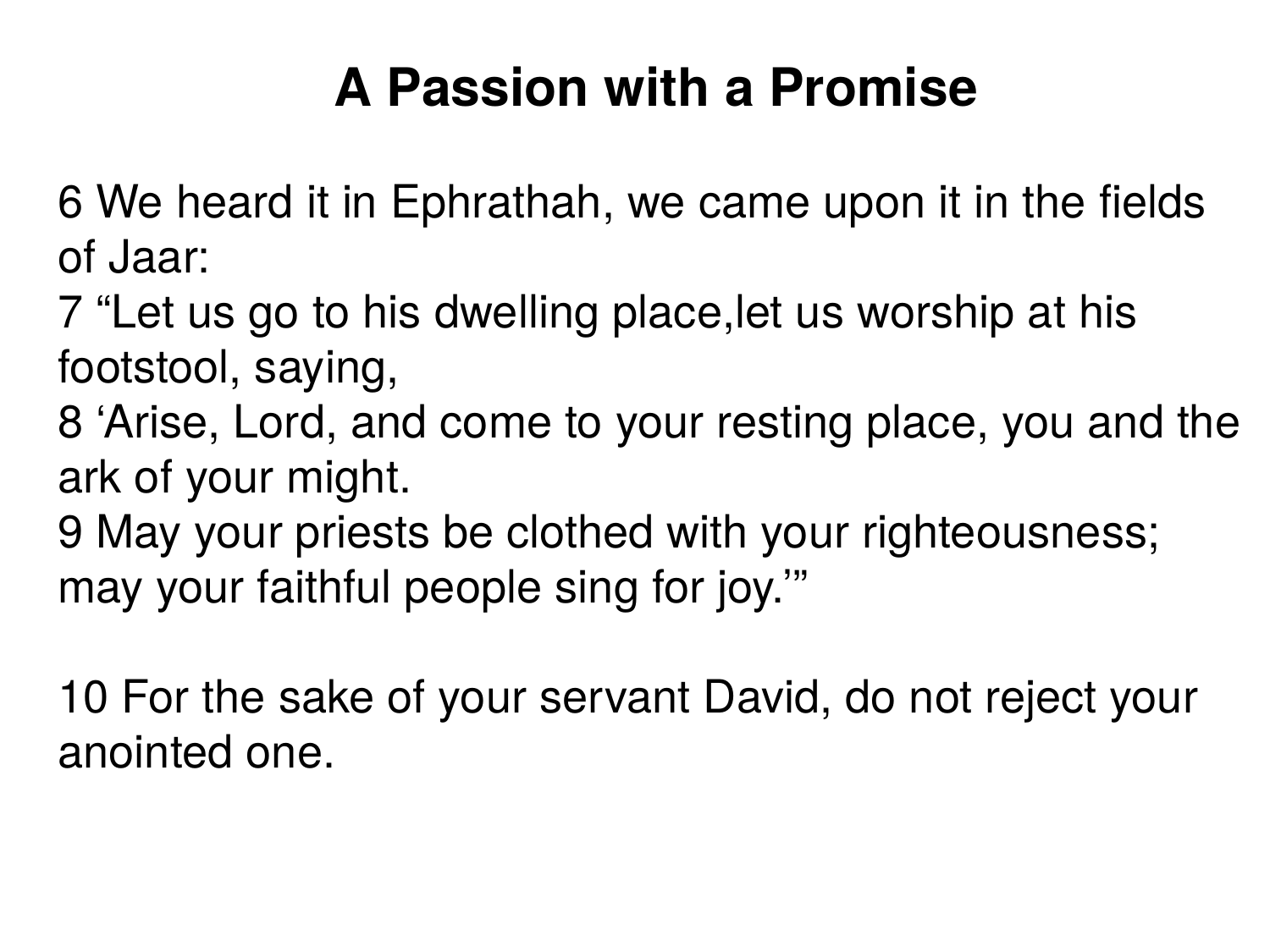

A Passion with a Promise

6 We heard it in Ephrathah, we came upon it in the fields of Jaar:
7 “Let us go to his dwelling place,let us worship at his footstool, saying,
8 ‘Arise, Lord, and come to your resting place, you and the ark of your might.
9 May your priests be clothed with your righteousness;
may your faithful people sing for joy.’”

10 For the sake of your servant David, do not reject your anointed one.